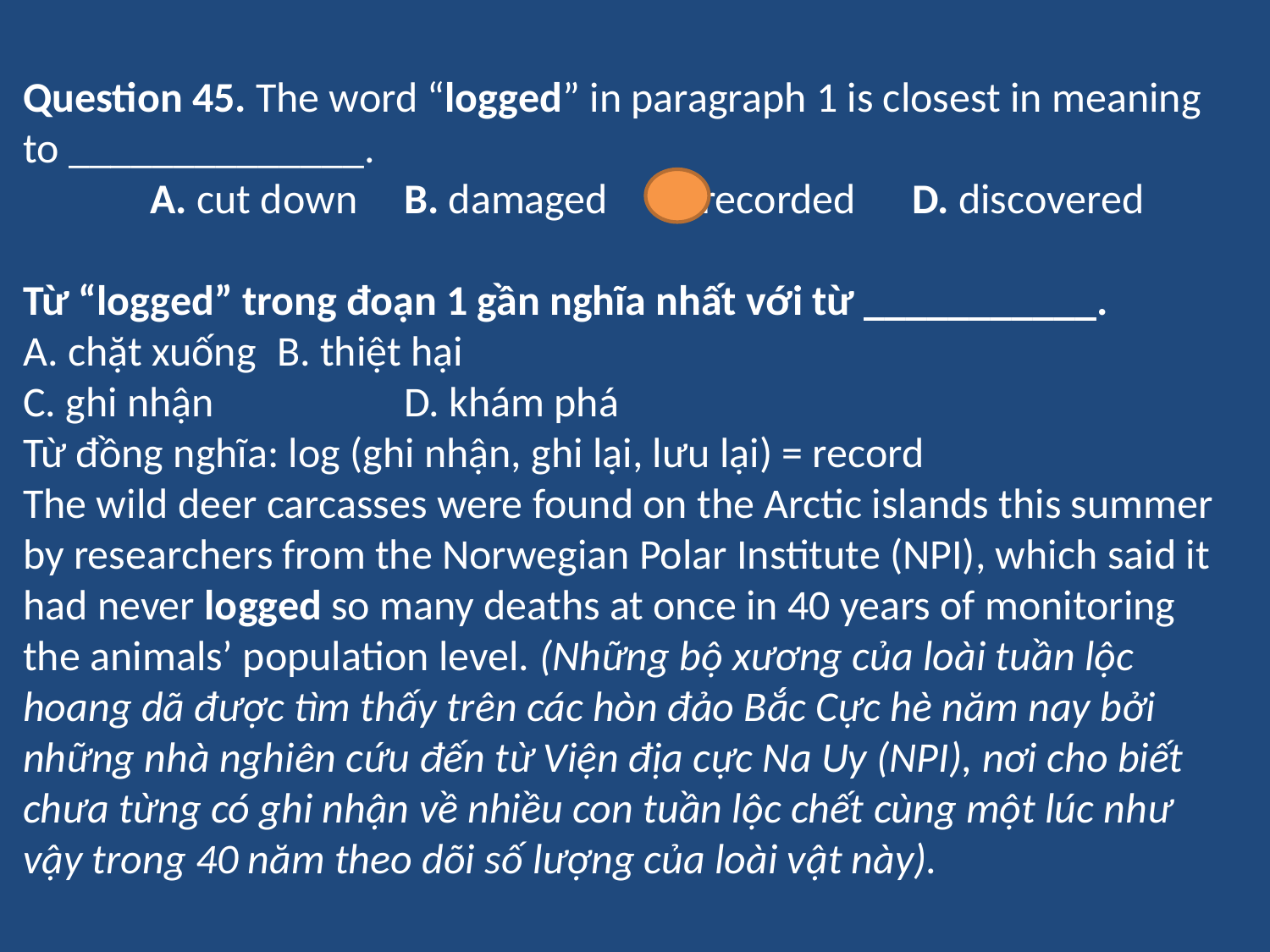

Question 45. The word “logged” in paragraph 1 is closest in meaning to ______________.
	A. cut down	B. damaged	C. recorded 	D. discovered

Từ “logged” trong đoạn 1 gần nghĩa nhất với từ ___________.
A. chặt xuống 	B. thiệt hại
C. ghi nhận 		D. khám phá
Từ đồng nghĩa: log (ghi nhận, ghi lại, lưu lại) = record
The wild deer carcasses were found on the Arctic islands this summer by researchers from the Norwegian Polar Institute (NPI), which said it had never logged so many deaths at once in 40 years of monitoring the animals’ population level. (Những bộ xương của loài tuần lộc hoang dã được tìm thấy trên các hòn đảo Bắc Cực hè năm nay bởi những nhà nghiên cứu đến từ Viện địa cực Na Uy (NPI), nơi cho biết chưa từng có ghi nhận về nhiều con tuần lộc chết cùng một lúc như vậy trong 40 năm theo dõi số lượng của loài vật này).